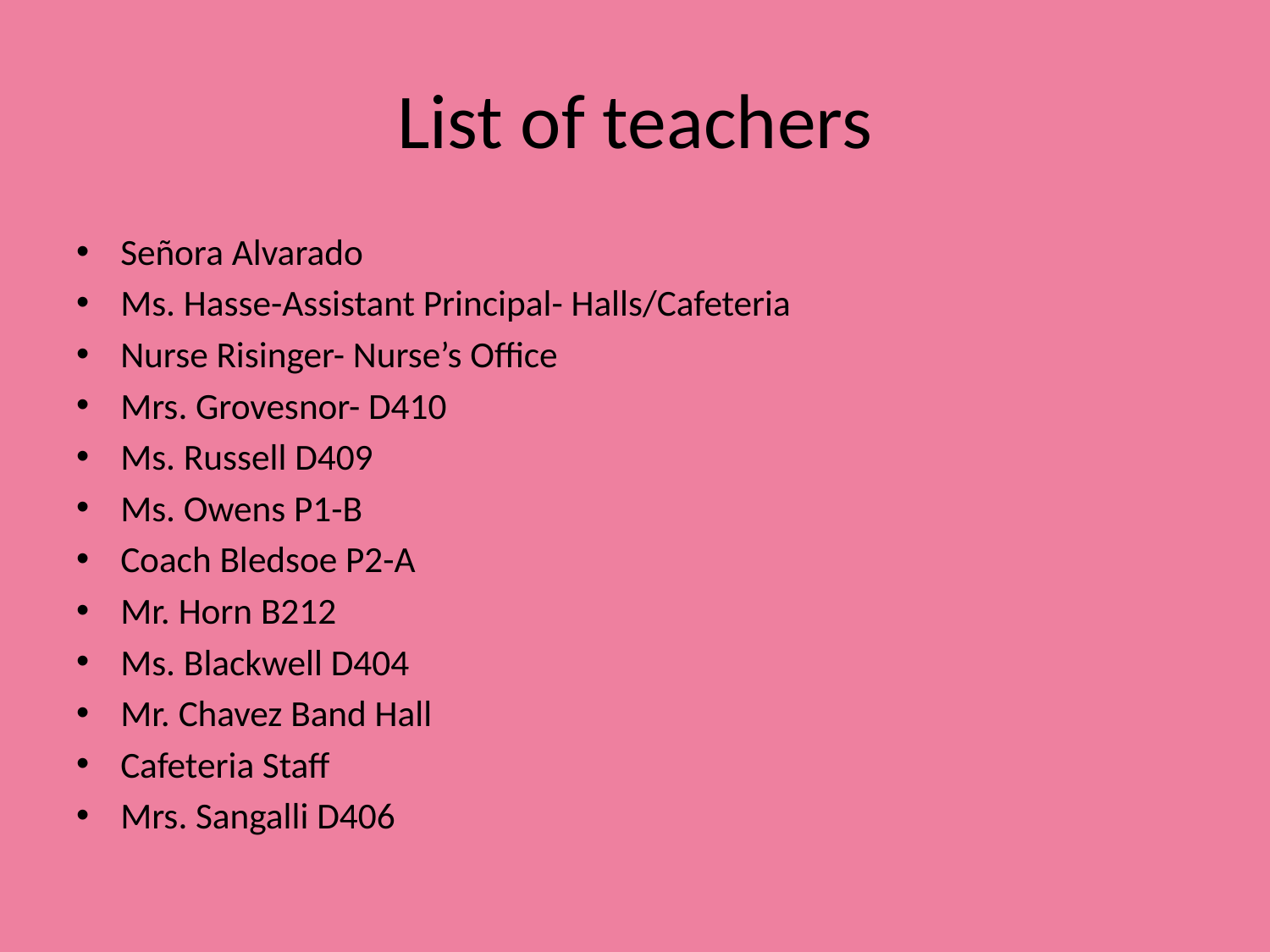

# List of teachers
Señora Alvarado
Ms. Hasse-Assistant Principal- Halls/Cafeteria
Nurse Risinger- Nurse’s Office
Mrs. Grovesnor- D410
Ms. Russell D409
Ms. Owens P1-B
Coach Bledsoe P2-A
Mr. Horn B212
Ms. Blackwell D404
Mr. Chavez Band Hall
Cafeteria Staff
Mrs. Sangalli D406